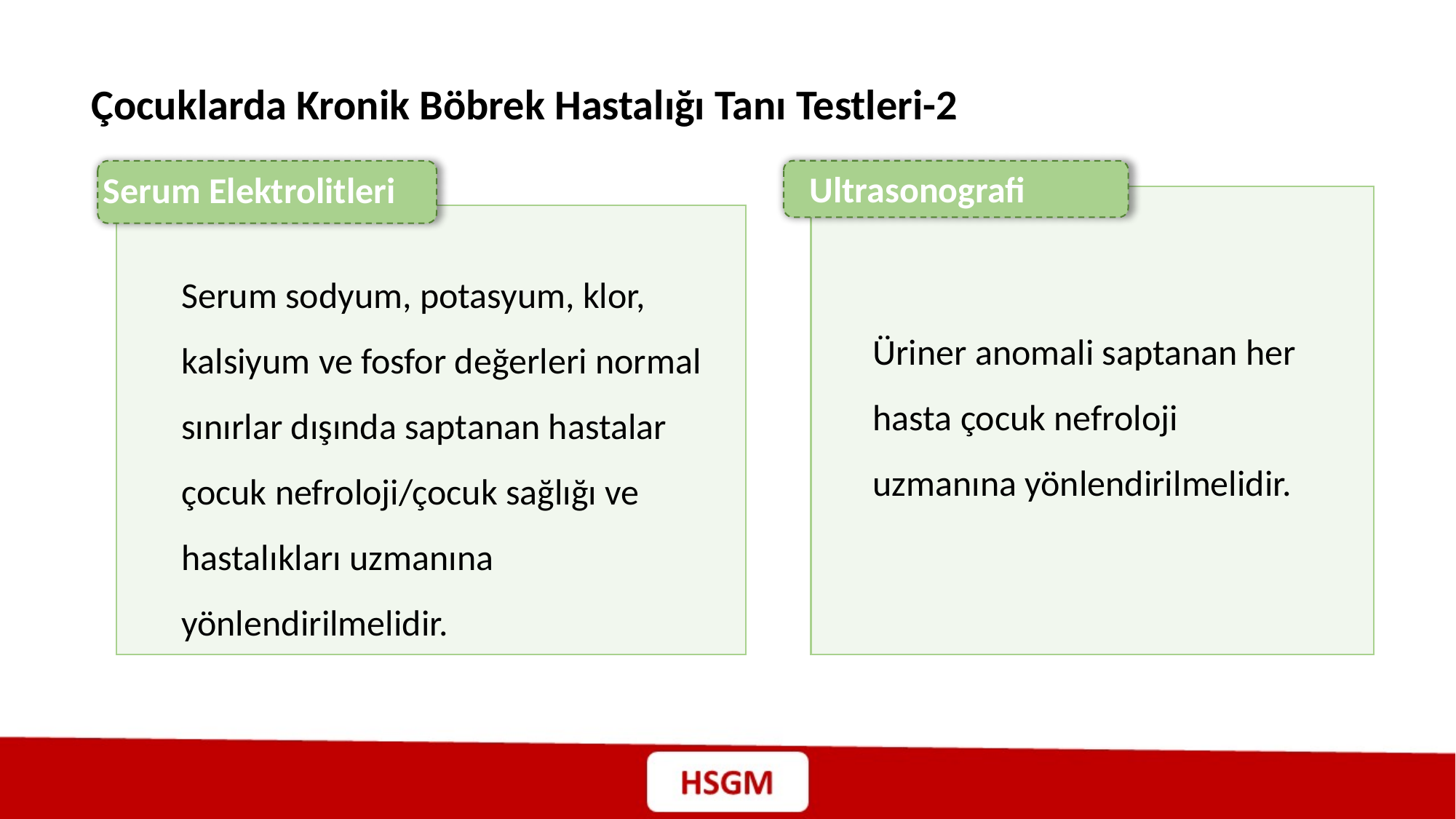

Çocuklarda Kronik Böbrek Hastalığı Tanı Testleri-2

Ultrasonografi
Serum Elektrolitleri

Serum sodyum, potasyum, klor, kalsiyum ve fosfor değerleri normal sınırlar dışında saptanan hastalar çocuk nefroloji/çocuk sağlığı ve hastalıkları uzmanına yönlendirilmelidir.
Üriner anomali saptanan her hasta çocuk nefroloji uzmanına yönlendirilmelidir.